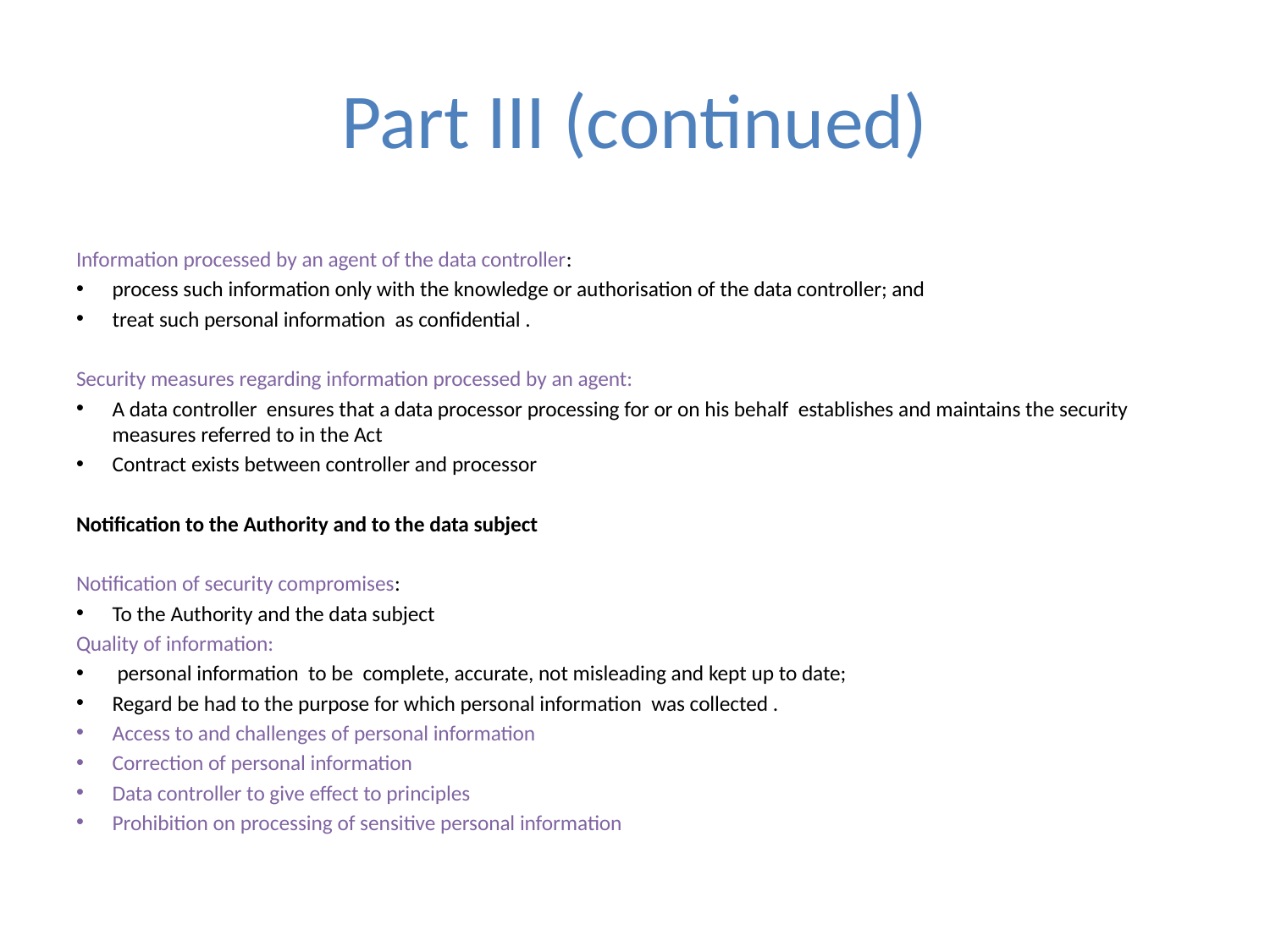

# Part III (continued)

Information processed by an agent of the data controller:
process such information only with the knowledge or authorisation of the data controller; and
treat such personal information  as confidential .

Security measures regarding information processed by an agent:
A data controller  ensures that a data processor processing for or on his behalf  establishes and maintains the security measures referred to in the Act
Contract exists between controller and processor

Notification to the Authority and to the data subject

Notification of security compromises:
To the Authority and the data subject
Quality of information:
 personal information  to be  complete, accurate, not misleading and kept up to date;
Regard be had to the purpose for which personal information  was collected .
Access to and challenges of personal information
Correction of personal information
Data controller to give effect to principles
Prohibition on processing of sensitive personal information